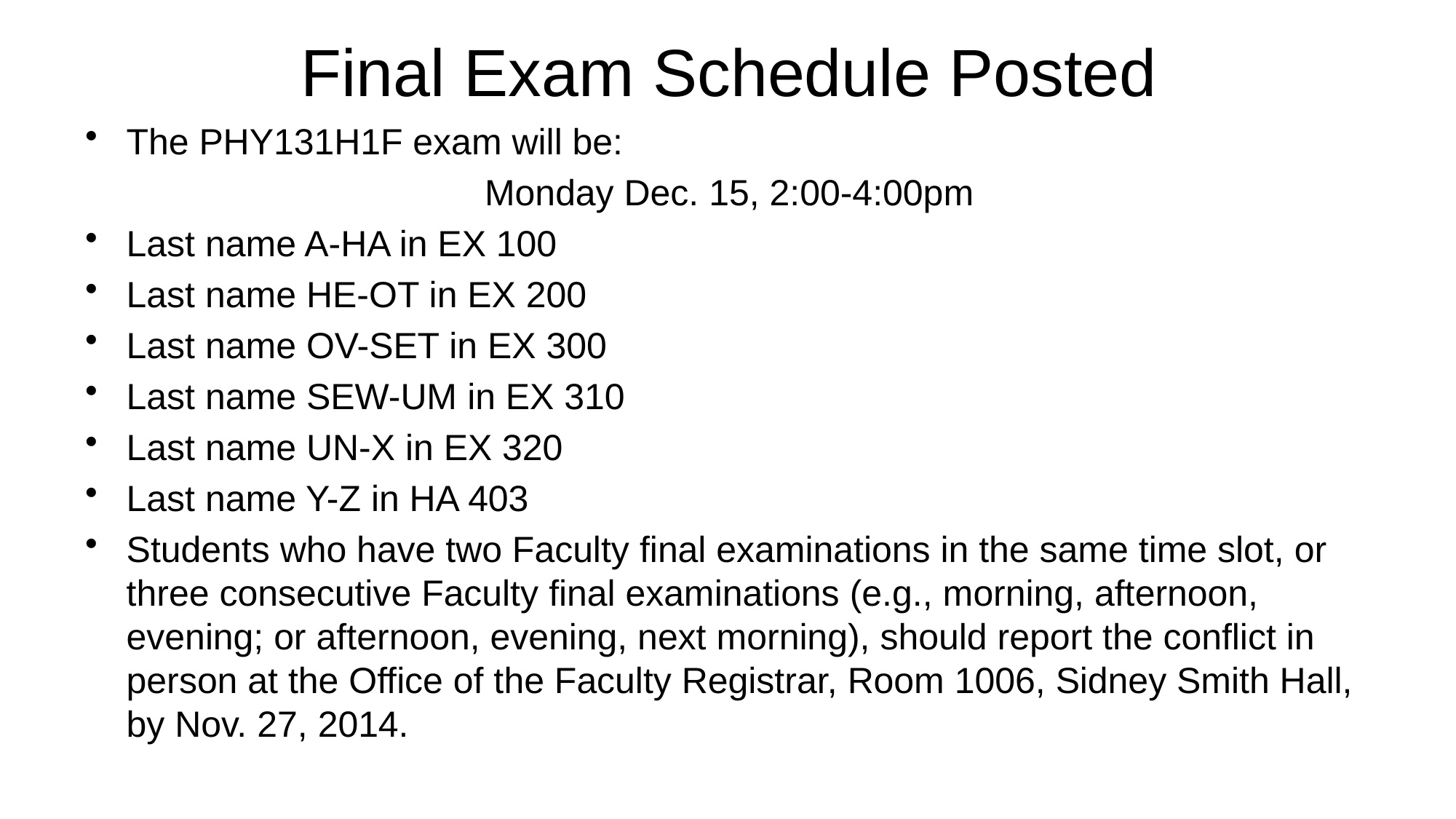

# Final Exam Schedule Posted
The PHY131H1F exam will be:
Monday Dec. 15, 2:00-4:00pm
Last name A-HA in EX 100
Last name HE-OT in EX 200
Last name OV-SET in EX 300
Last name SEW-UM in EX 310
Last name UN-X in EX 320
Last name Y-Z in HA 403
Students who have two Faculty final examinations in the same time slot, or three consecutive Faculty final examinations (e.g., morning, afternoon, evening; or afternoon, evening, next morning), should report the conflict in person at the Office of the Faculty Registrar, Room 1006, Sidney Smith Hall, by Nov. 27, 2014.